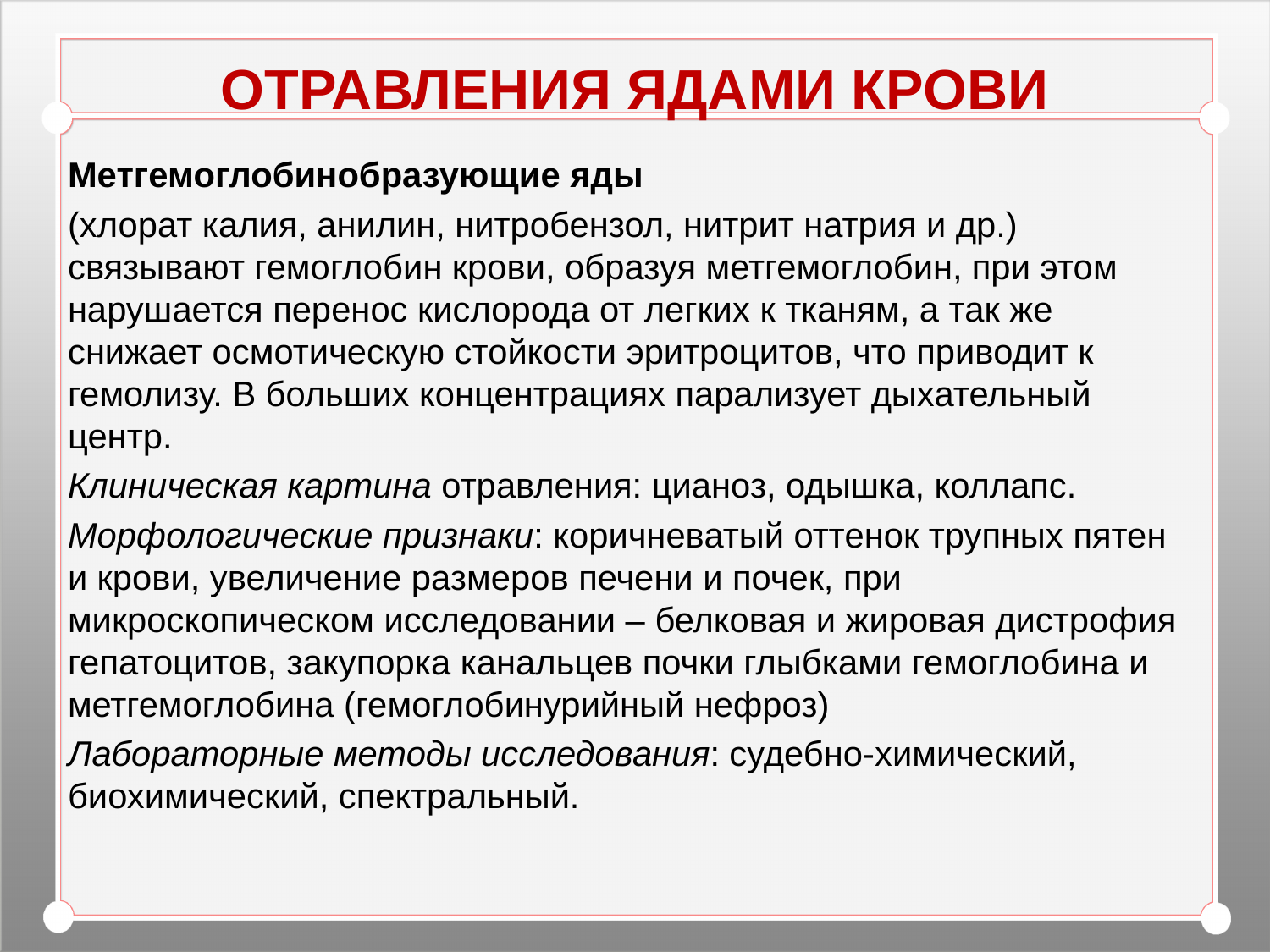

# ОТРАВЛЕНИЯ ЯДАМИ КРОВИ
Метгемоглобинобразующие яды
(хлорат калия, анилин, нитробензол, нитрит натрия и др.) связывают гемоглобин крови, образуя метгемоглобин, при этом нарушается перенос кислорода от легких к тканям, а так же снижает осмотическую стойкости эритроцитов, что приводит к гемолизу. В больших концентрациях парализует дыхательный центр.
Клиническая картина отравления: цианоз, одышка, коллапс.
Морфологические признаки: коричневатый оттенок трупных пятен и крови, увеличение размеров печени и почек, при микроскопическом исследовании – белковая и жировая дистрофия гепатоцитов, закупорка канальцев почки глыбками гемоглобина и метгемоглобина (гемоглобинурийный нефроз)
Лабораторные методы исследования: судебно-химический, биохимический, спектральный.